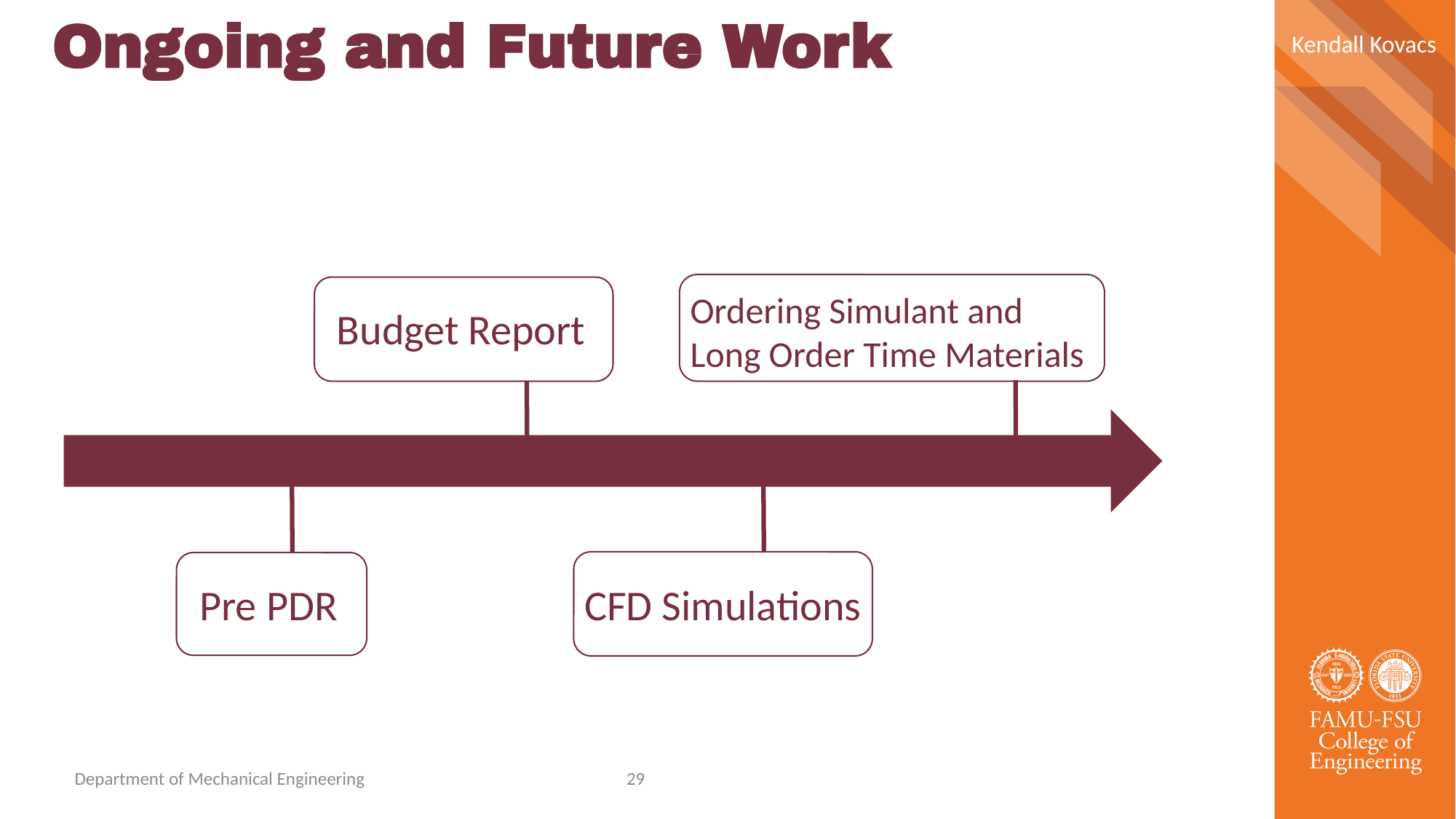

Ongoing and Future Work
Kendall Kovacs
# Ongoing and Future Work

Ordering Simulant and Long Order Time Materials
Budget Report

Pre PDR
CFD Simulations
Department of Mechanical Engineering
29